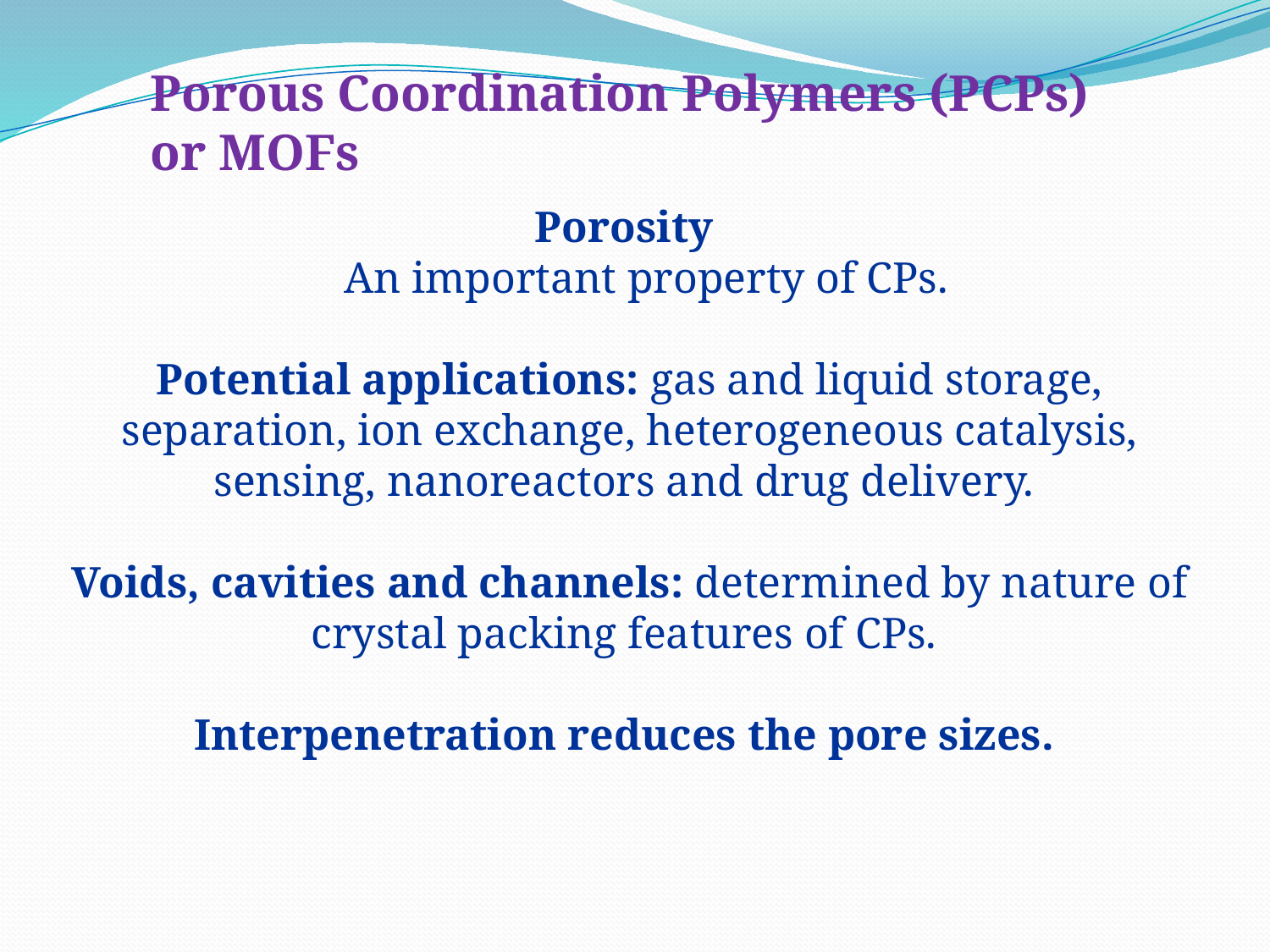

Porous Coordination Polymers (PCPs) or MOFs
Porosity
   An important property of CPs.

Potential applications: gas and liquid storage, separation, ion exchange, heterogeneous catalysis, sensing, nanoreactors and drug delivery.

Voids, cavities and channels: determined by nature of crystal packing features of CPs.

Interpenetration reduces the pore sizes.